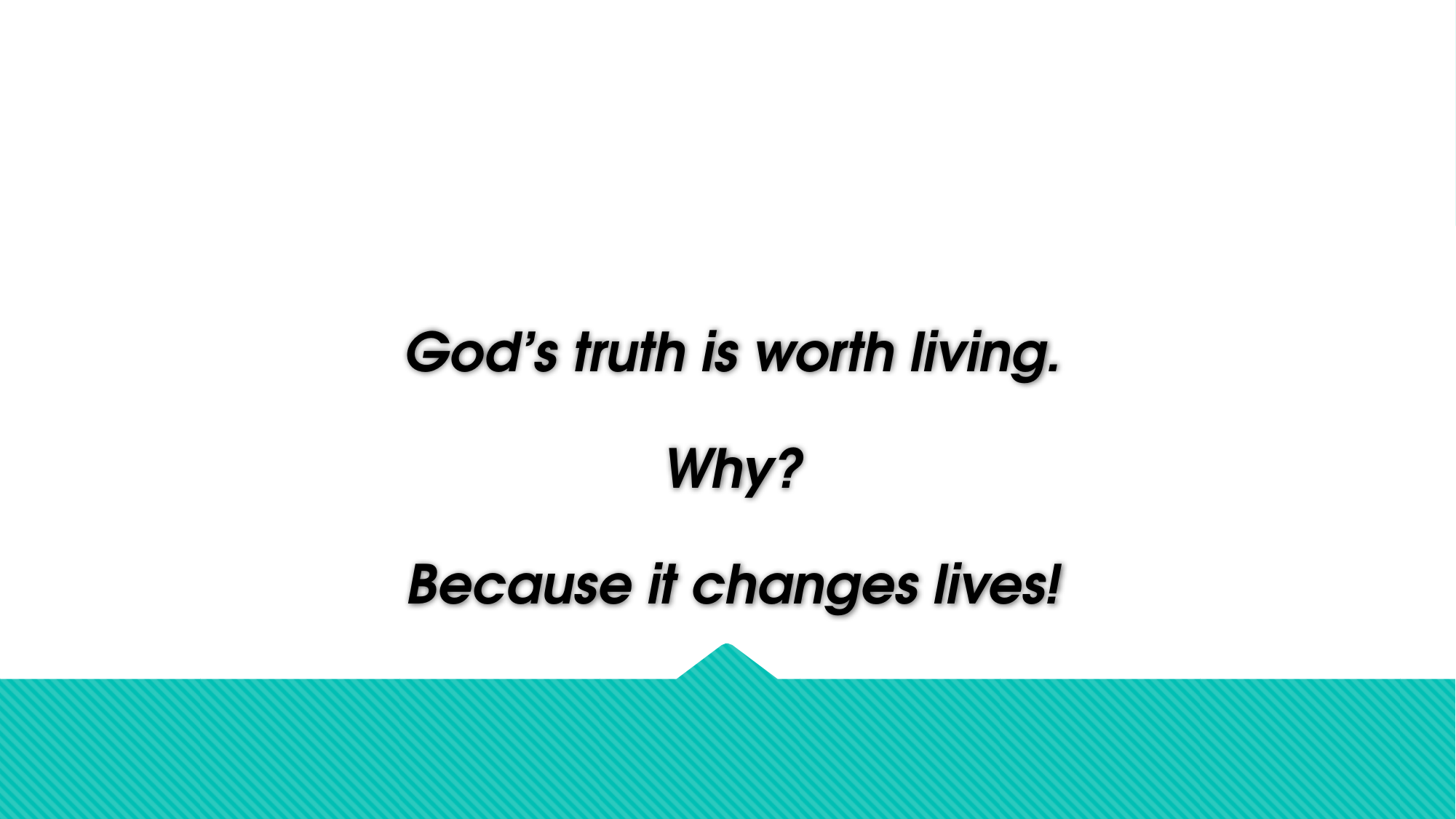

# God’s truth is worth living. Why? Because it changes lives!